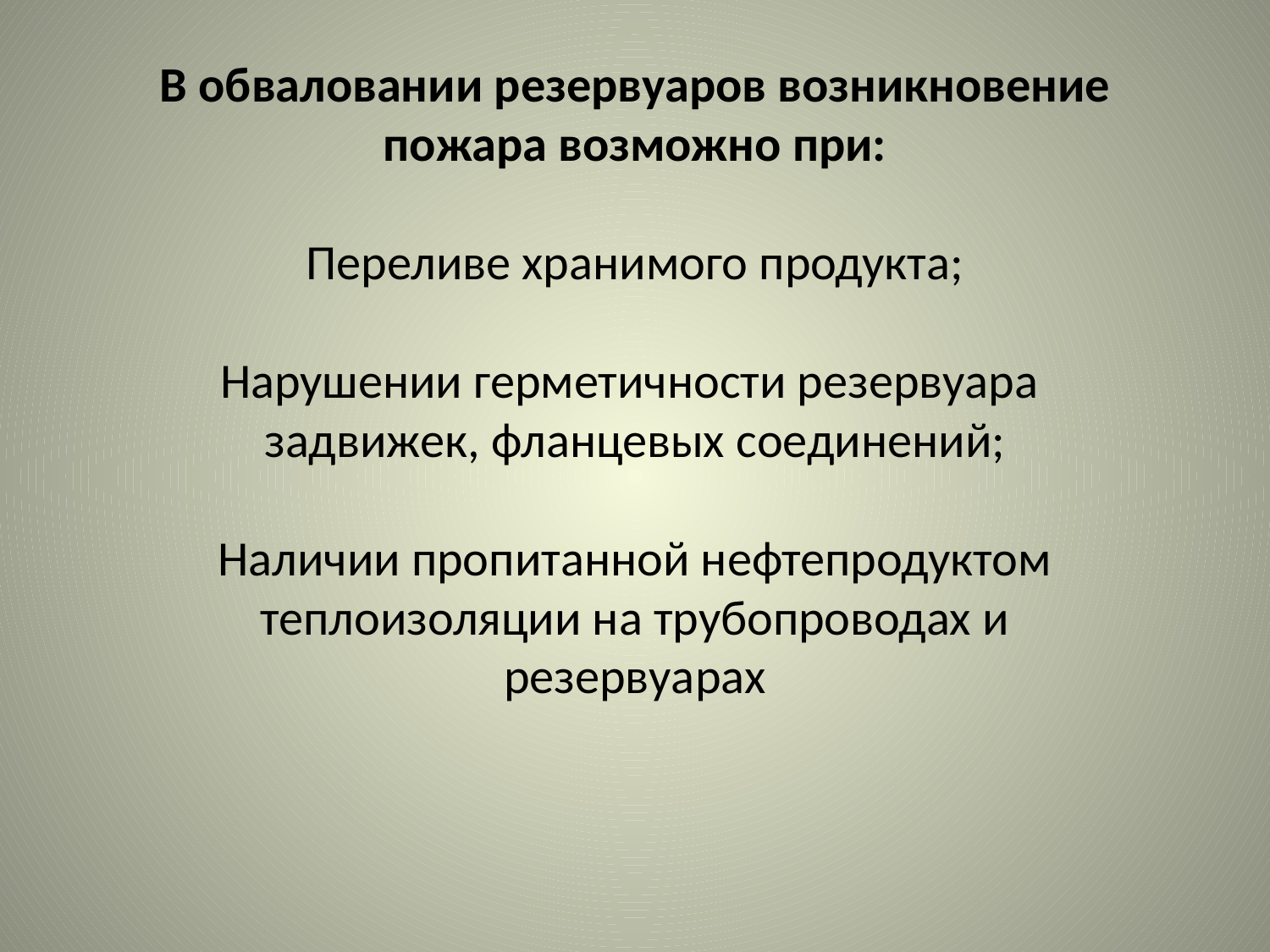

В обваловании резервуаров возникновение пожара возможно при:

Переливе хранимого продукта;

Нарушении герметичности резервуара
задвижек, фланцевых соединений;

Наличии пропитанной нефтепродуктом теплоизоляции на трубопроводах и резервуарах